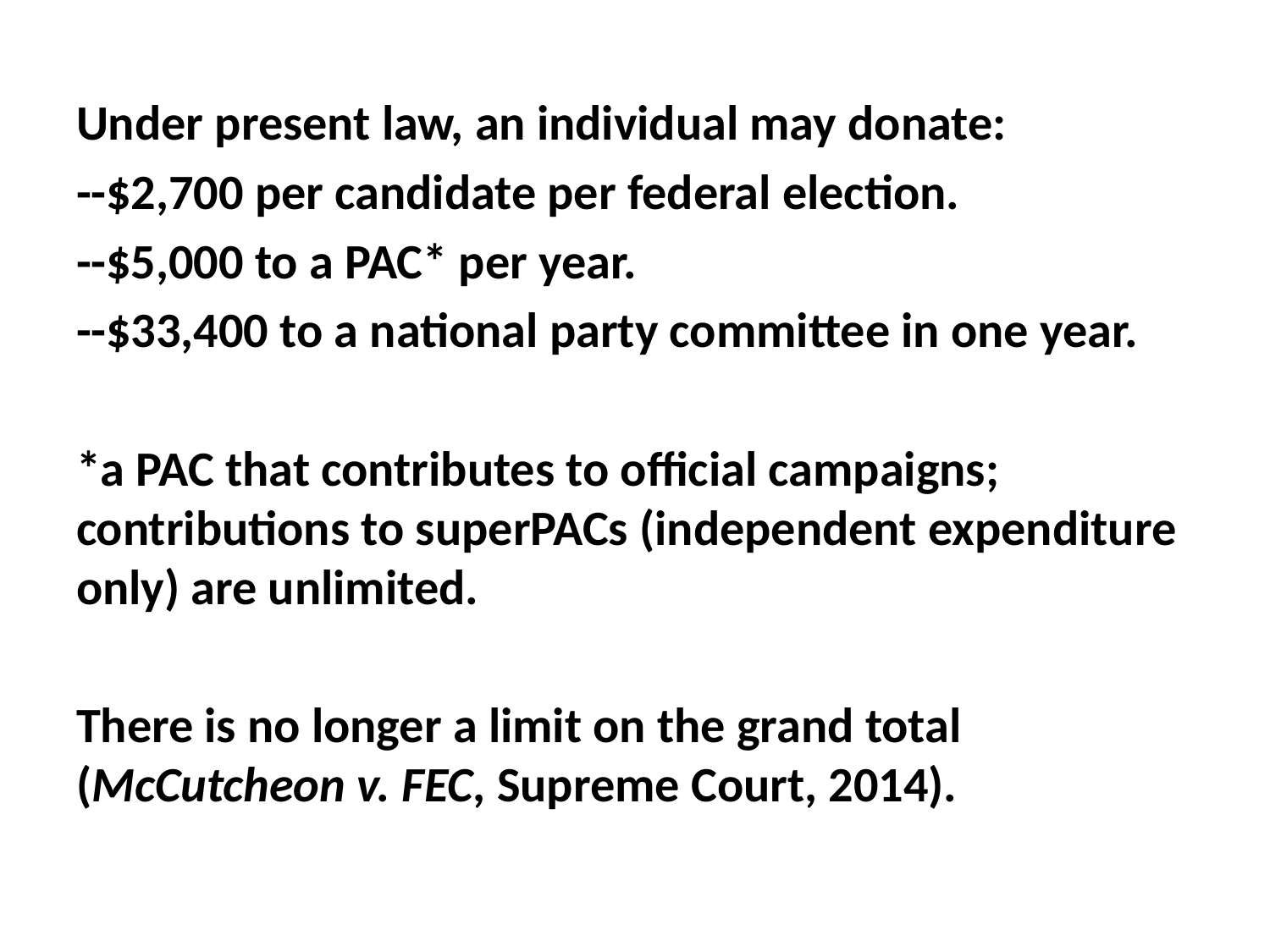

#
Under present law, an individual may donate:
--$2,700 per candidate per federal election.
--$5,000 to a PAC* per year.
--$33,400 to a national party committee in one year.

*a PAC that contributes to official campaigns; contributions to superPACs (independent expenditure only) are unlimited.

There is no longer a limit on the grand total (McCutcheon v. FEC, Supreme Court, 2014).